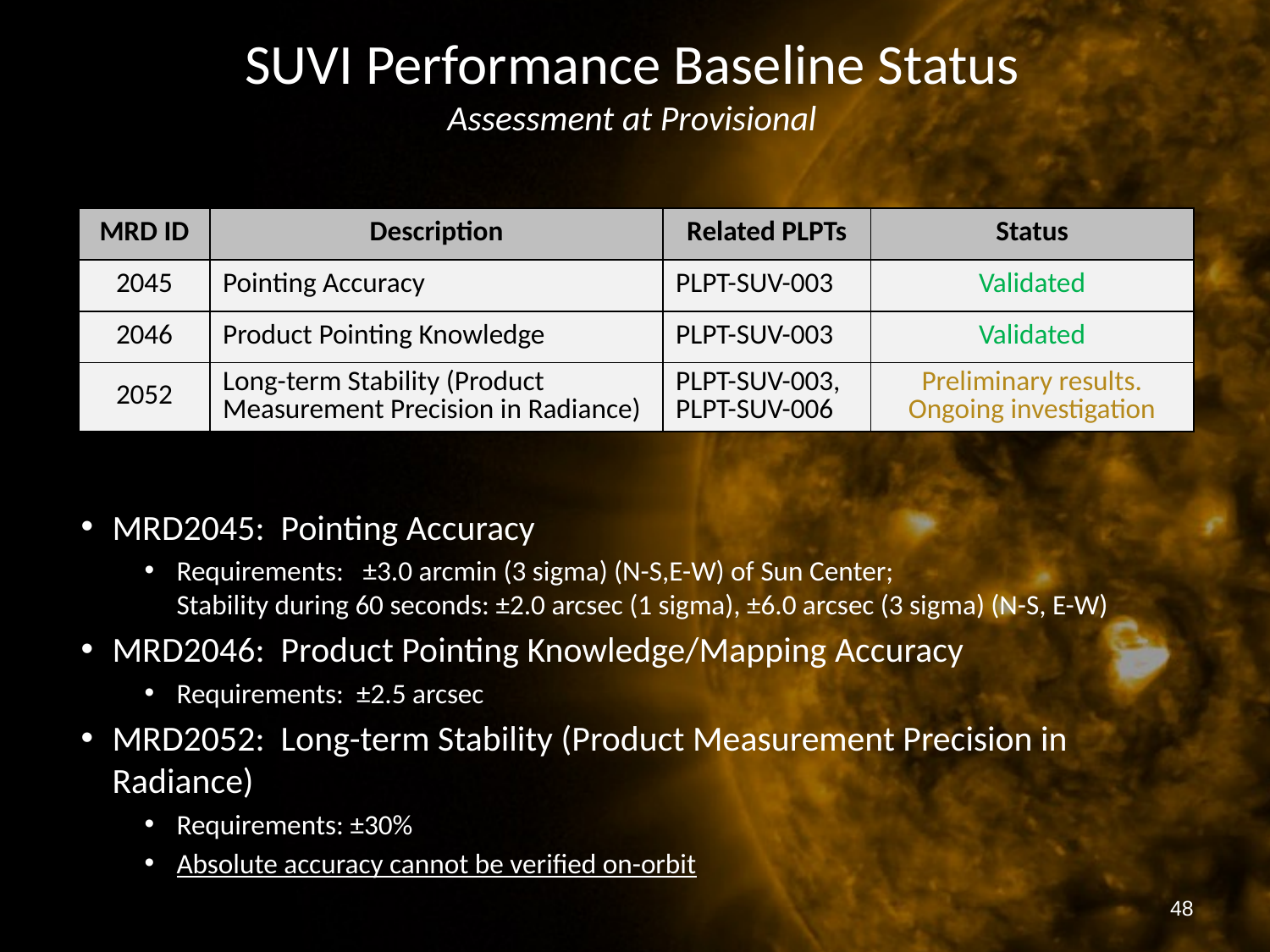

SUVI Performance Baseline Status
Assessment at Provisional
| MRD ID | Description | Related PLPTs | Status |
| --- | --- | --- | --- |
| 2045 | Pointing Accuracy | PLPT-SUV-003 | Validated |
| 2046 | Product Pointing Knowledge | PLPT-SUV-003 | Validated |
| 2052 | Long-term Stability (Product Measurement Precision in Radiance) | PLPT-SUV-003, PLPT-SUV-006 | Preliminary results. Ongoing investigation |
MRD2045:  Pointing Accuracy
Requirements:   ±3.0 arcmin (3 sigma) (N-S,E-W) of Sun Center;
Stability during 60 seconds: ±2.0 arcsec (1 sigma), ±6.0 arcsec (3 sigma) (N-S, E-W)
MRD2046:  Product Pointing Knowledge/Mapping Accuracy
Requirements:  ±2.5 arcsec
MRD2052:  Long-term Stability (Product Measurement Precision in Radiance)
Requirements: ±30%
Absolute accuracy cannot be verified on-orbit
48